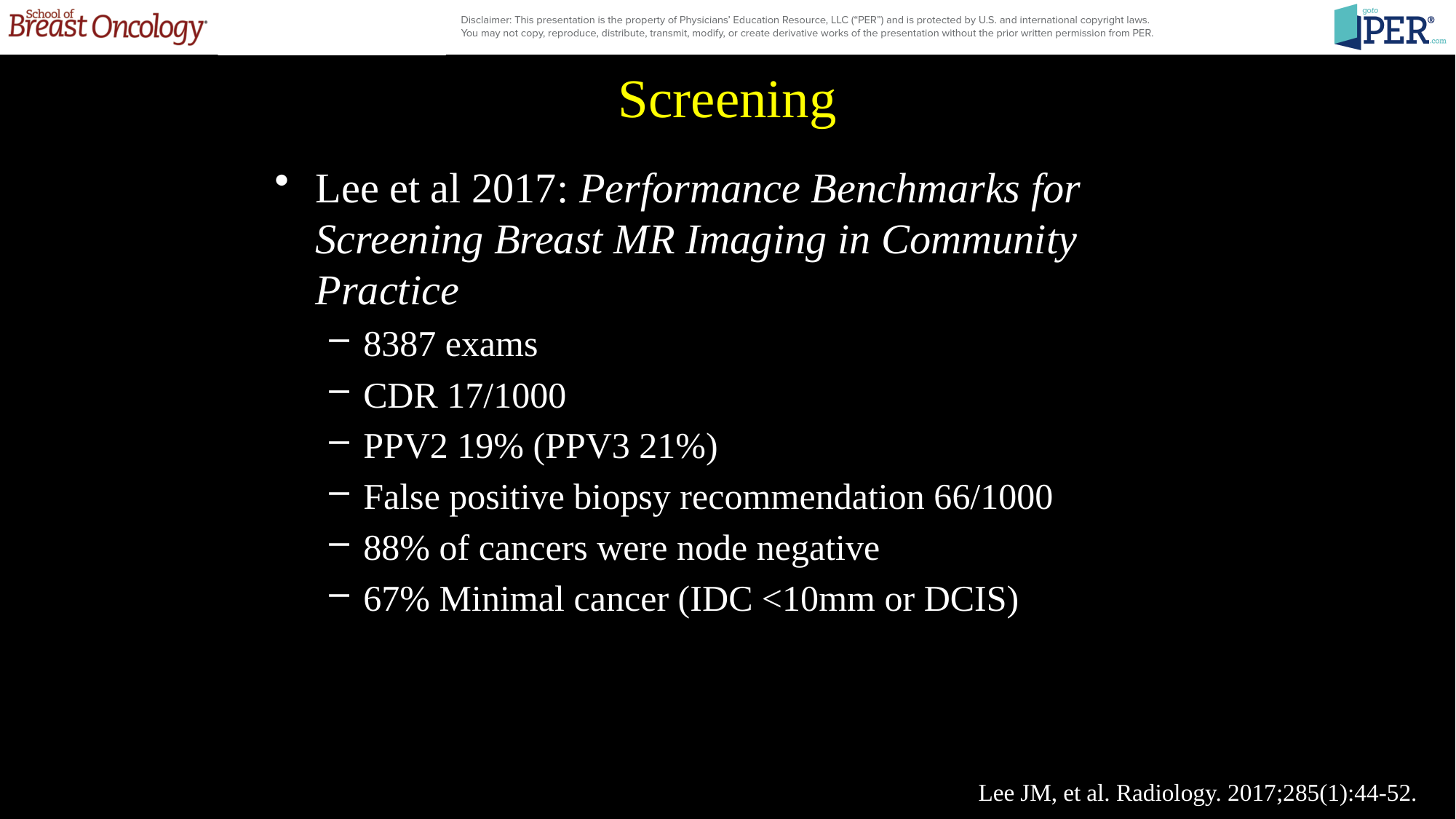

# Screening
Lee et al 2017: Performance Benchmarks for Screening Breast MR Imaging in Community Practice
8387 exams
CDR 17/1000
PPV2 19% (PPV3 21%)
False positive biopsy recommendation 66/1000
88% of cancers were node negative
67% Minimal cancer (IDC <10mm or DCIS)

Lee JM, et al. Radiology. 2017;285(1):44-52.